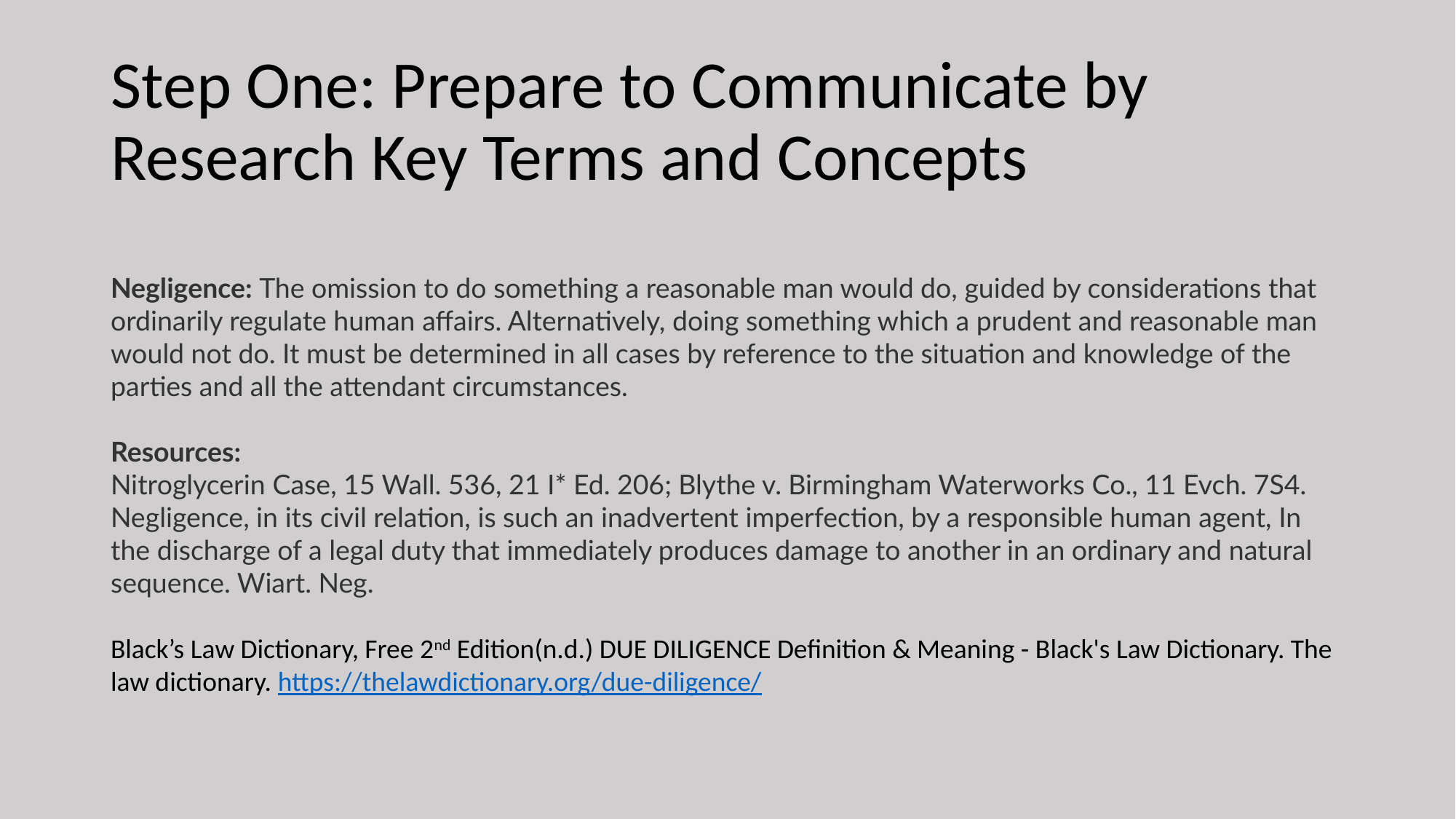

# Step One: Prepare to Communicate by Research Key Terms and Concepts
Negligence: The omission to do something a reasonable man would do, guided by considerations that ordinarily regulate human affairs. Alternatively, doing something which a prudent and reasonable man would not do. It must be determined in all cases by reference to the situation and knowledge of the parties and all the attendant circumstances.

Resources:
Nitroglycerin Case, 15 Wall. 536, 21 I* Ed. 206; Blythe v. Birmingham Waterworks Co., 11 Evch. 7S4. Negligence, in its civil relation, is such an inadvertent imperfection, by a responsible human agent, In the discharge of a legal duty that immediately produces damage to another in an ordinary and natural sequence. Wiart. Neg.

Black’s Law Dictionary, Free 2nd Edition(n.d.) DUE DILIGENCE Definition & Meaning - Black's Law Dictionary. The
law dictionary. https://thelawdictionary.org/due-diligence/